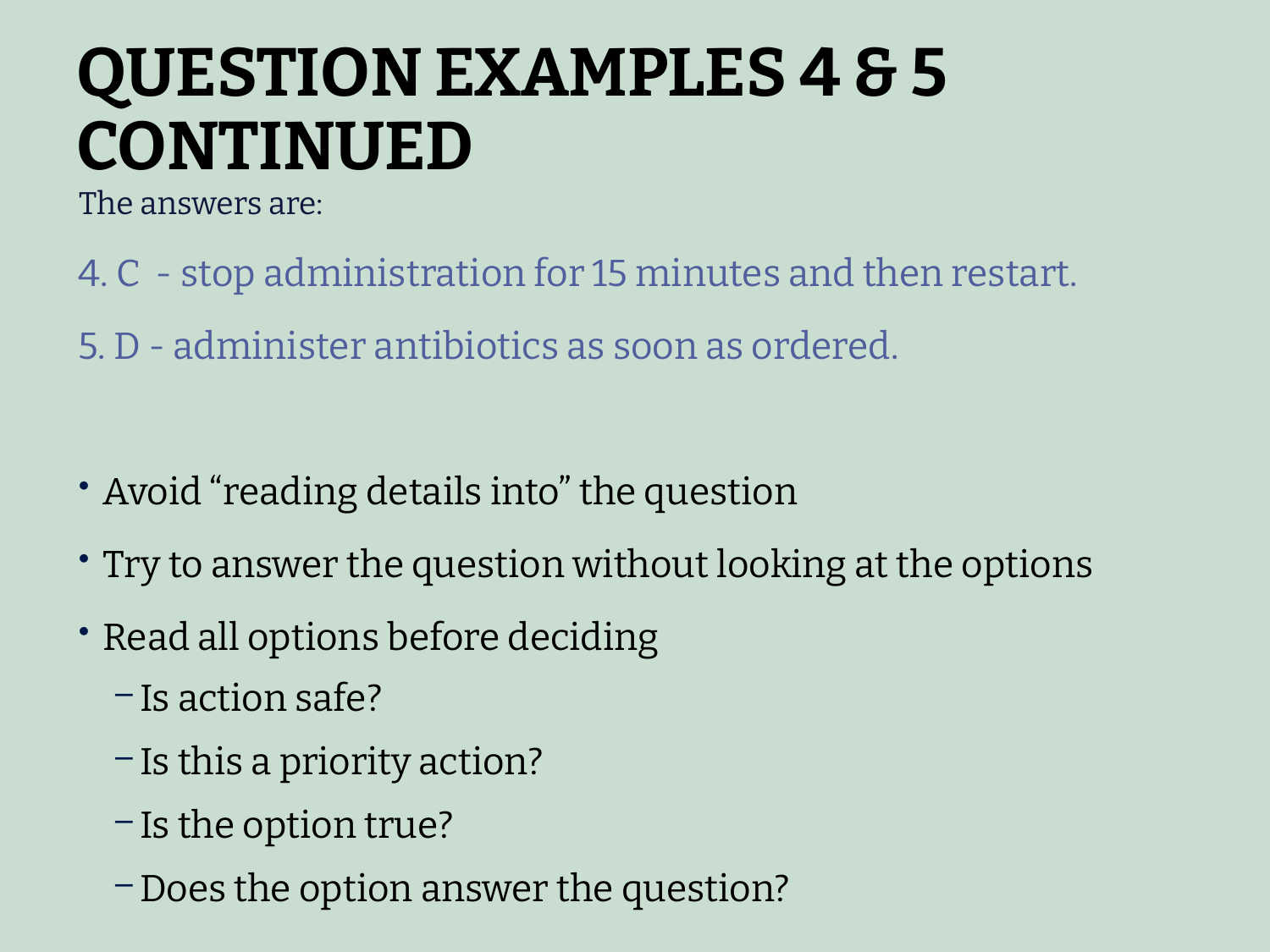

# Question Examples 4 & 5 Continued
The answers are:
4. C  - stop administration for 15 minutes and then restart.
5. D - administer antibiotics as soon as ordered.

Avoid “reading details into” the question
Try to answer the question without looking at the options
Read all options before deciding
Is action safe?
Is this a priority action?
Is the option true?
Does the option answer the question?